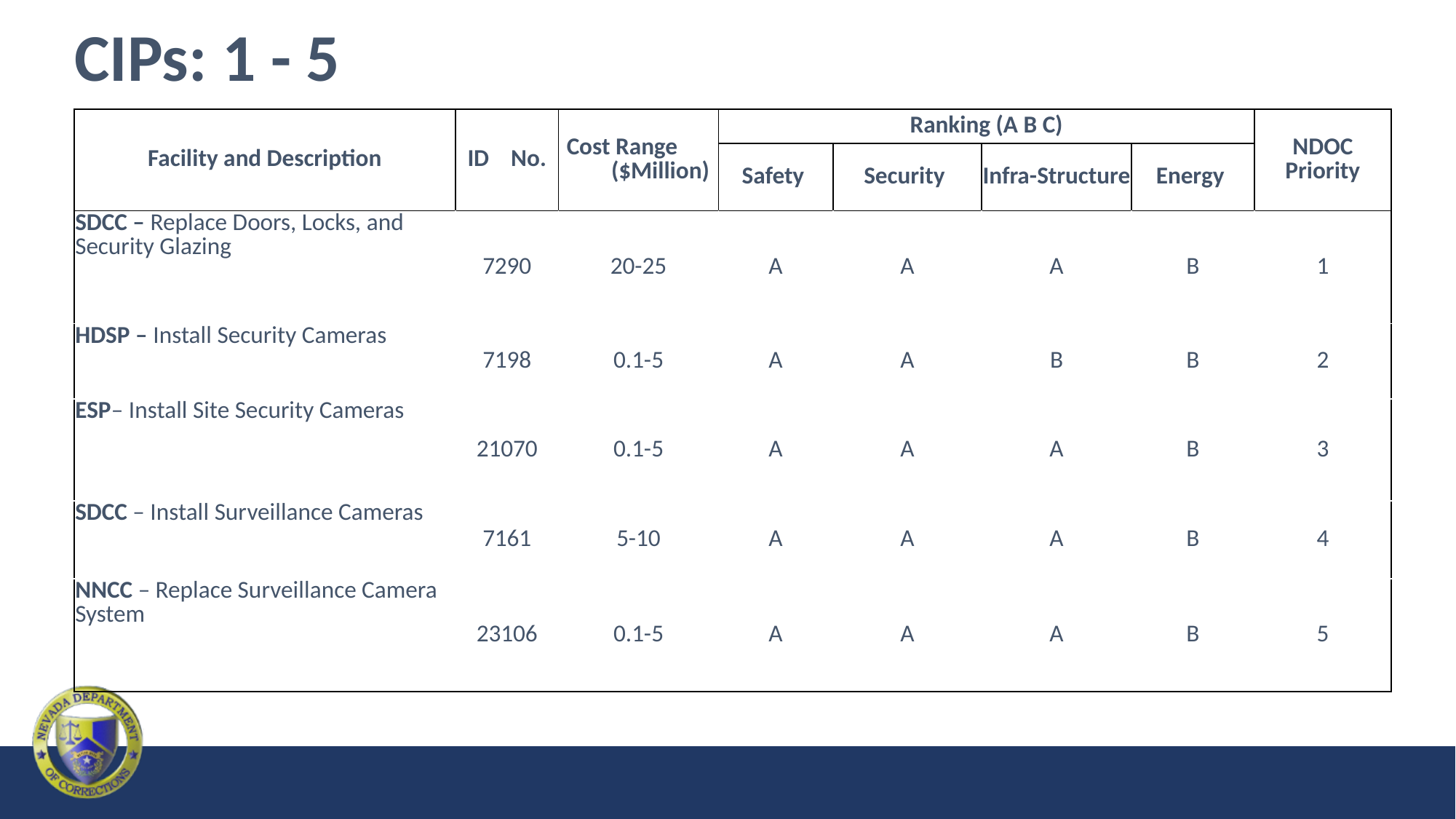

# CIPs: 1 - 5
| Facility and Description | ID No. | Cost Range ($Million) | Ranking (A B C) |  |  |  | NDOC Priority |
| --- | --- | --- | --- | --- | --- | --- | --- |
|  |  |  | Safety | Security | Infra-Structure | Energy |  |
| SDCC – Replace Doors, Locks, and Security Glazing | 7290 | 20-25 | A | A | A | B | 1 |
| HDSP – Install Security Cameras | 7198 | 0.1-5 | A | A | B | B | 2 |
| ESP– Install Site Security Cameras | 21070 | 0.1-5 | A | A | A | B | 3 |
| SDCC – Install Surveillance Cameras | 7161 | 5-10 | A | A | A | B | 4 |
| NNCC – Replace Surveillance Camera System | 23106 | 0.1-5 | A | A | A | B | 5 |